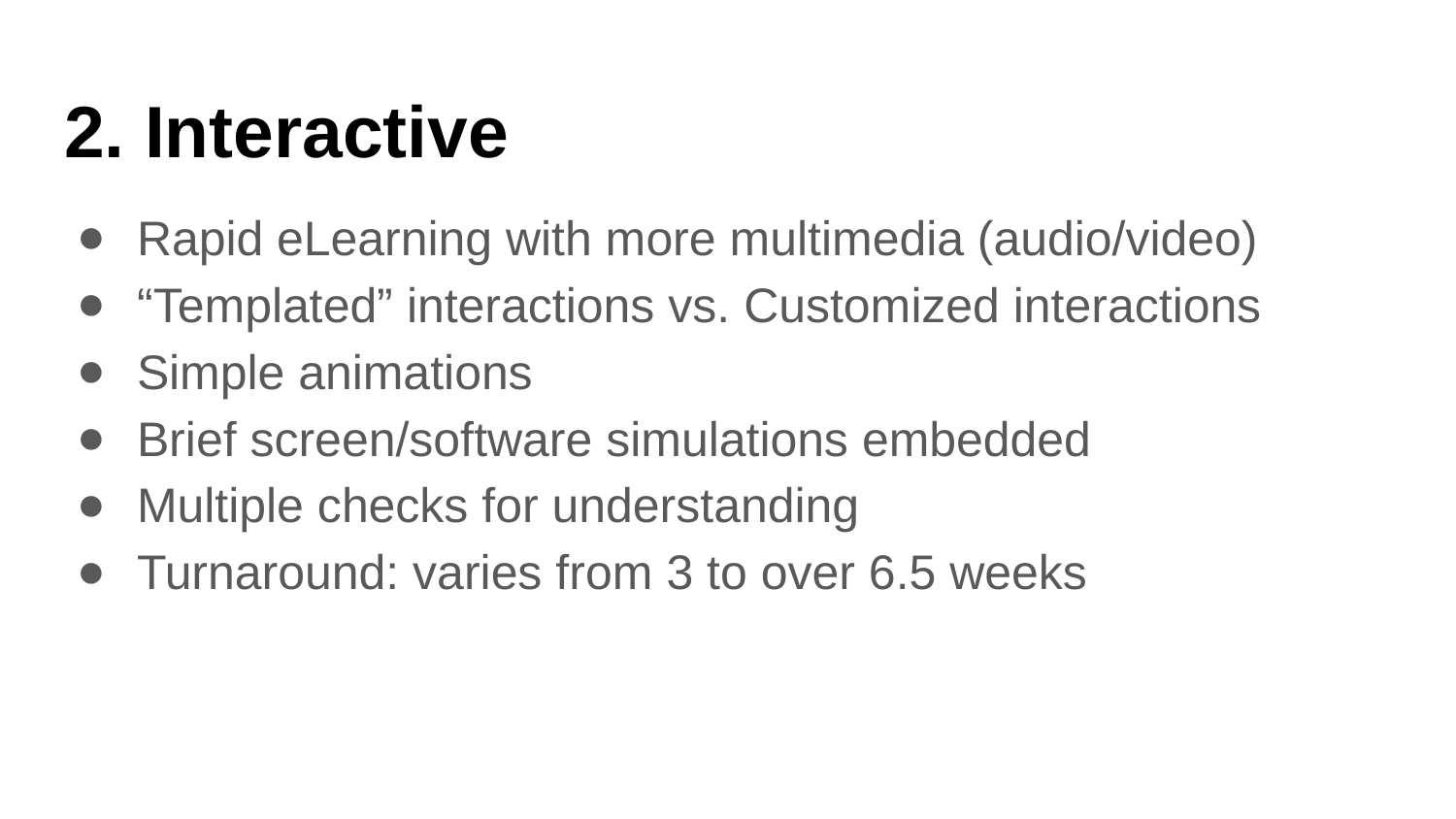

# 2. Interactive
Rapid eLearning with more multimedia (audio/video)
“Templated” interactions vs. Customized interactions
Simple animations
Brief screen/software simulations embedded
Multiple checks for understanding
Turnaround: varies from 3 to over 6.5 weeks